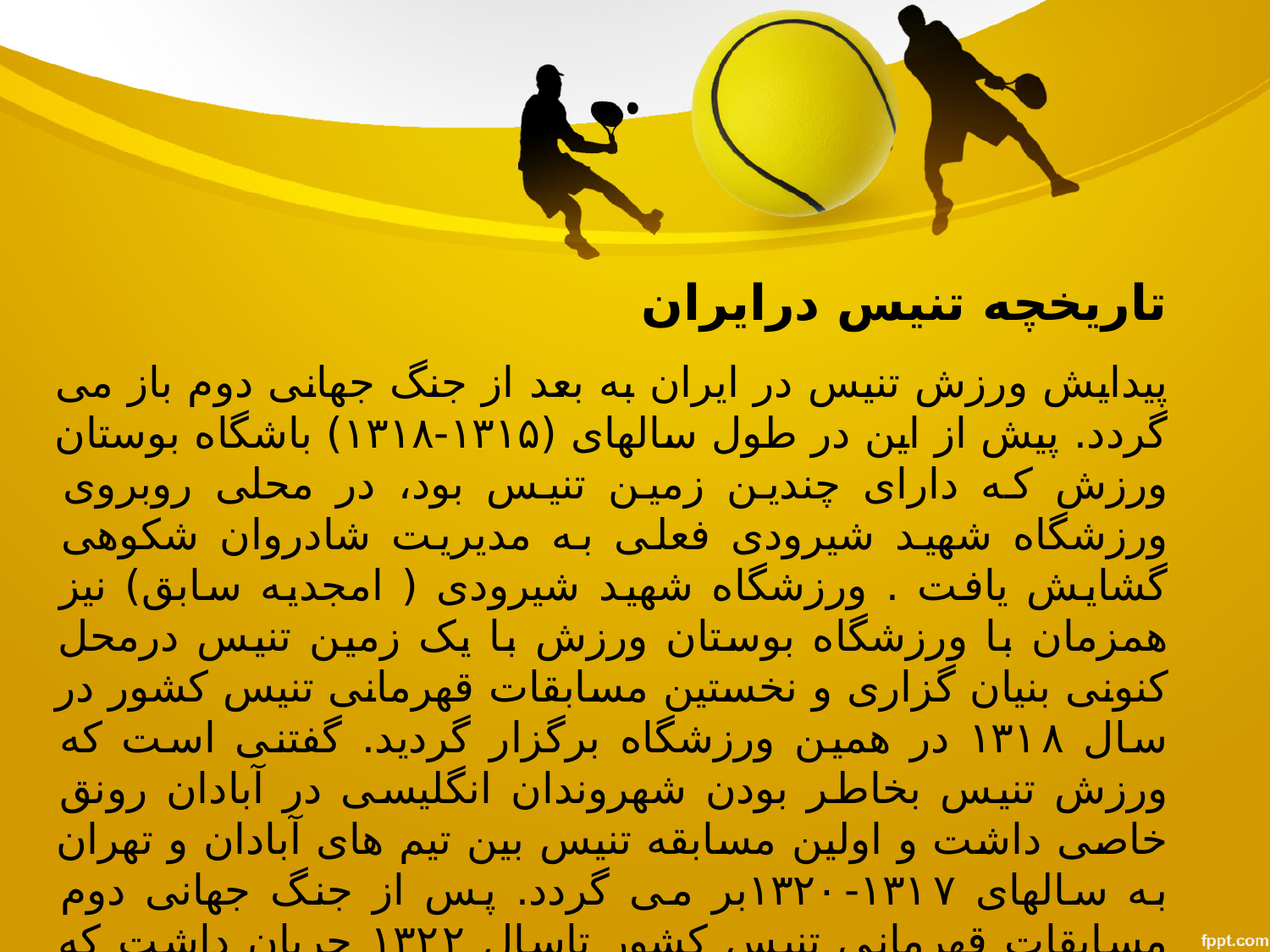

تاریخچه تنیس درایران
# پیدایش ورزش تنیس در ایران به بعد از جنگ جهانی دوم باز می گردد. پیش از این در طول سالهای (۱۳۱۵-۱۳۱۸) باشگاه بوستان ورزش که دارای چندین زمین تنیس بود، در محلی روبروی ورزشگاه شهید شیرودی فعلی به مدیریت شادروان شکوهی گشایش یافت . ورزشگاه شهید شیرودی ( امجدیه سابق) نیز همزمان با ورزشگاه بوستان ورزش با یک زمین تنیس درمحل کنونی بنیان گزاری و نخستین مسابقات قهرمانی تنیس کشور در سال ۱۳۱۸ در همین ورزشگاه برگزار گردید. گفتنی است که ورزش تنیس بخاطر بودن شهروندان انگلیسی در آبادان رونق خاصی داشت و اولین مسابقه تنیس بین تیم های آبادان و تهران به سالهای ۱۳۱۷-۱۳۲۰بر می گردد. پس از جنگ جهانی دوم مسابقات قهرمانی تنیس کشور تاسال ۱۳۲۲ جریان داشت که برادران نعمانی ( هانری وژوزف ) در صدر بازیکنان قرار داشتند .از سال ۱۳۲۲-۱۳۳۲مقام قهرمانی تنیس کشور در اختیار  آفتاندلیان قرار داشت.)